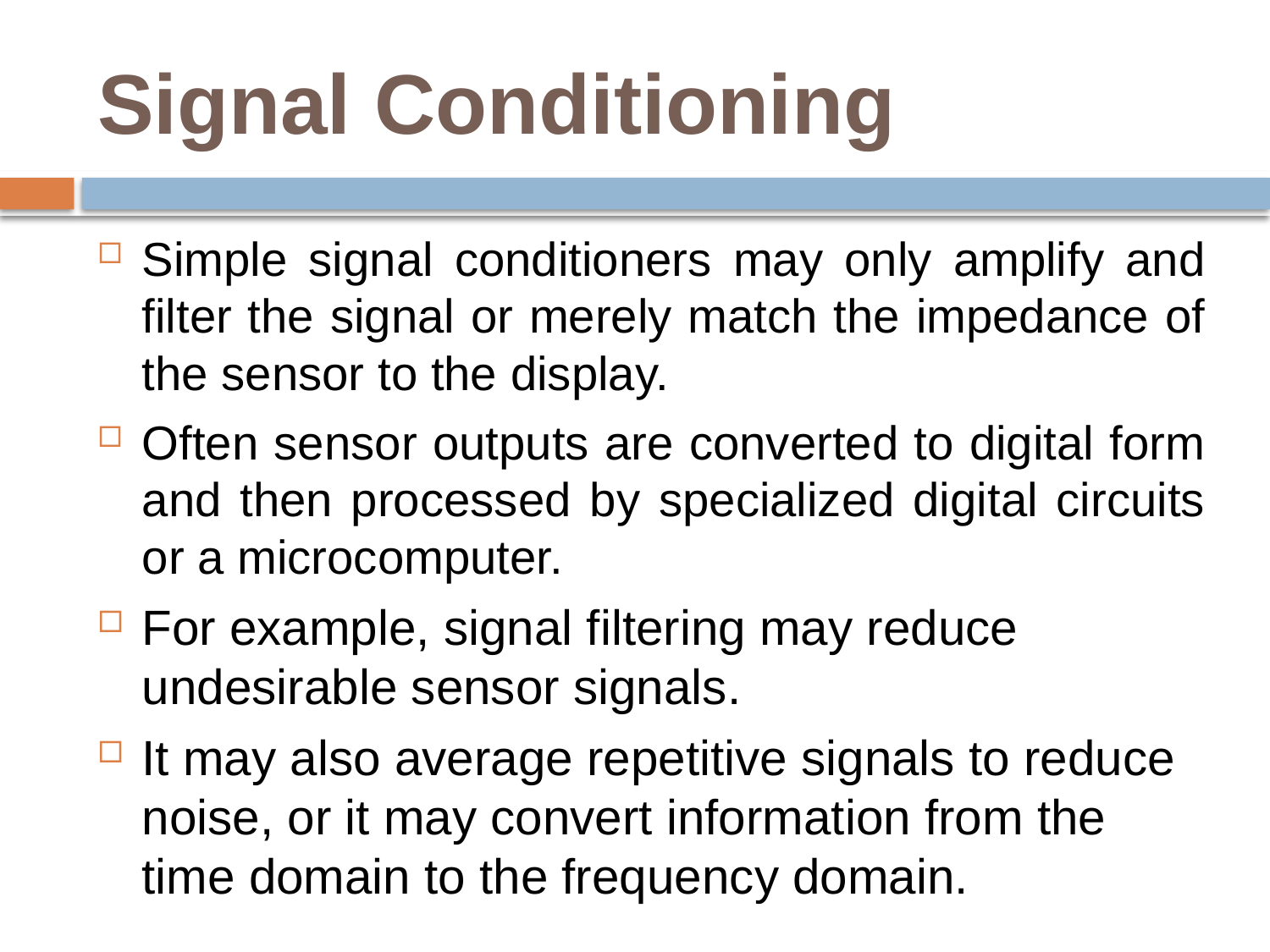

# Signal Conditioning
Simple signal conditioners may only amplify and filter the signal or merely match the impedance of the sensor to the display.
Often sensor outputs are converted to digital form and then processed by specialized digital circuits or a microcomputer.
For example, signal filtering may reduce undesirable sensor signals.
It may also average repetitive signals to reduce noise, or it may convert information from the time domain to the frequency domain.